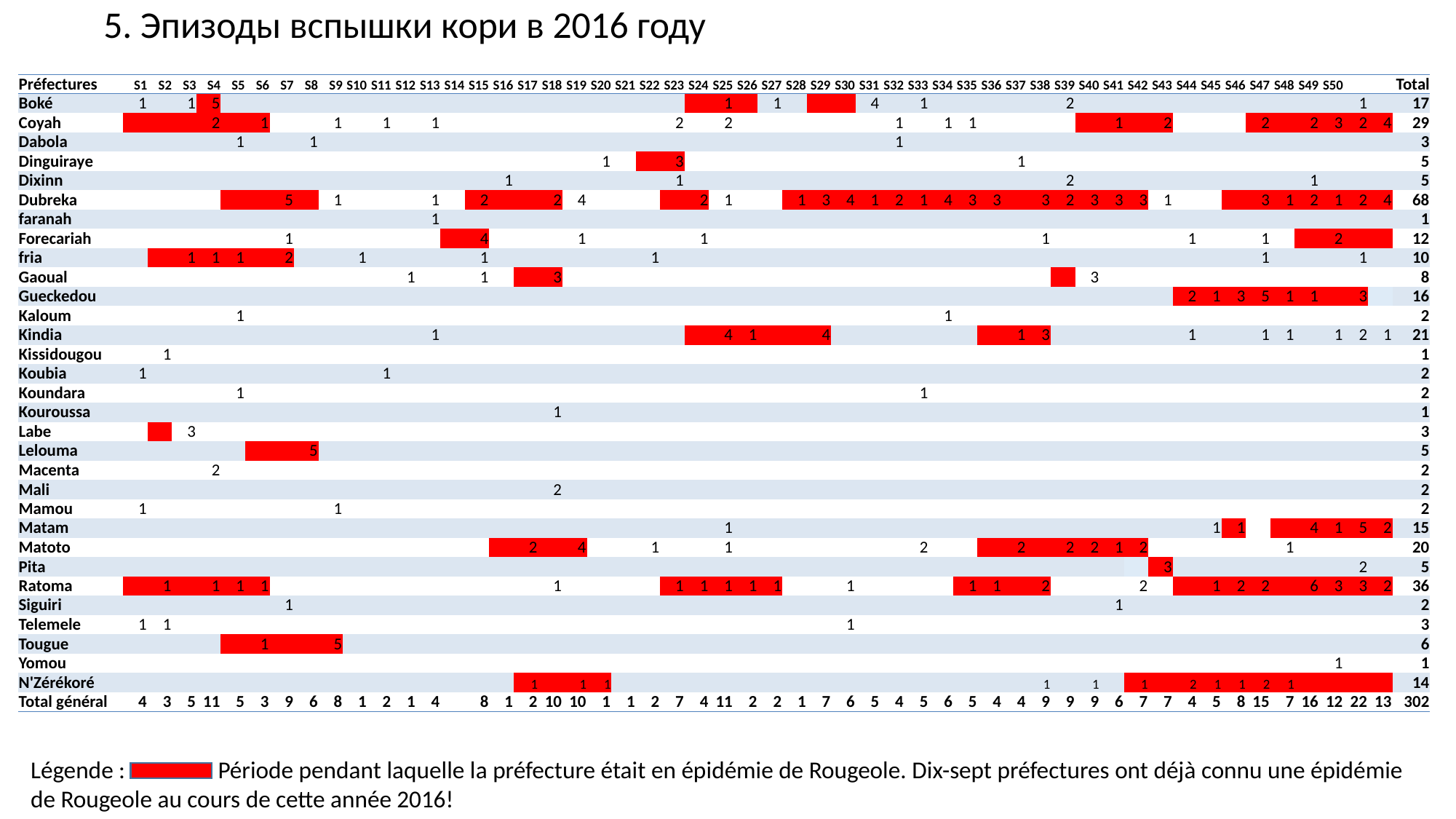

# 5. Эпизоды вспышки кори в 2016 году
| Préfectures | S1 | S2 | S3 | S4 | S5 | S6 | S7 | S8 | S9 | S10 | S11 | S12 | S13 | S14 | S15 | S16 | S17 | S18 | S19 | S20 | S21 | S22 | S23 | S24 | S25 | S26 | S27 | S28 | S29 | S30 | S31 | S32 | S33 | S34 | S35 | S36 | S37 | S38 | S39 | S40 | S41 | S42 | S43 | S44 | S45 | S46 | S47 | S48 | S49 | S50 |  |  | Total |
| --- | --- | --- | --- | --- | --- | --- | --- | --- | --- | --- | --- | --- | --- | --- | --- | --- | --- | --- | --- | --- | --- | --- | --- | --- | --- | --- | --- | --- | --- | --- | --- | --- | --- | --- | --- | --- | --- | --- | --- | --- | --- | --- | --- | --- | --- | --- | --- | --- | --- | --- | --- | --- | --- |
| Boké | 1 |  | 1 | 5 |  |  |  |  |  |  |  |  |  |  |  |  |  |  |  |  |  |  |  |  | 1 |  | 1 |  |  |  | 4 |  | 1 |  |  |  |  |  | 2 |  |  |  |  |  |  |  |  |  |  |  | 1 |  | 17 |
| Coyah |  |  |  | 2 |  | 1 |  |  | 1 |  | 1 |  | 1 |  |  |  |  |  |  |  |  |  | 2 |  | 2 |  |  |  |  |  |  | 1 |  | 1 | 1 |  |  |  |  |  | 1 |  | 2 |  |  |  | 2 |  | 2 | 3 | 2 | 4 | 29 |
| Dabola |  |  |  |  | 1 |  |  | 1 |  |  |  |  |  |  |  |  |  |  |  |  |  |  |  |  |  |  |  |  |  |  |  | 1 |  |  |  |  |  |  |  |  |  |  |  |  |  |  |  |  |  |  |  |  | 3 |
| Dinguiraye |  |  |  |  |  |  |  |  |  |  |  |  |  |  |  |  |  |  |  | 1 |  |  | 3 |  |  |  |  |  |  |  |  |  |  |  |  |  | 1 |  |  |  |  |  |  |  |  |  |  |  |  |  |  |  | 5 |
| Dixinn |  |  |  |  |  |  |  |  |  |  |  |  |  |  |  | 1 |  |  |  |  |  |  | 1 |  |  |  |  |  |  |  |  |  |  |  |  |  |  |  | 2 |  |  |  |  |  |  |  |  |  | 1 |  |  |  | 5 |
| Dubreka |  |  |  |  |  |  | 5 |  | 1 |  |  |  | 1 |  | 2 |  |  | 2 | 4 |  |  |  |  | 2 | 1 |  |  | 1 | 3 | 4 | 1 | 2 | 1 | 4 | 3 | 3 |  | 3 | 2 | 3 | 3 | 3 | 1 |  |  |  | 3 | 1 | 2 | 1 | 2 | 4 | 68 |
| faranah |  |  |  |  |  |  |  |  |  |  |  |  | 1 |  |  |  |  |  |  |  |  |  |  |  |  |  |  |  |  |  |  |  |  |  |  |  |  |  |  |  |  |  |  |  |  |  |  |  |  |  |  |  | 1 |
| Forecariah |  |  |  |  |  |  | 1 |  |  |  |  |  |  |  | 4 |  |  |  | 1 |  |  |  |  | 1 |  |  |  |  |  |  |  |  |  |  |  |  |  | 1 |  |  |  |  |  | 1 |  |  | 1 |  |  | 2 |  |  | 12 |
| fria |  |  | 1 | 1 | 1 |  | 2 |  |  | 1 |  |  |  |  | 1 |  |  |  |  |  |  | 1 |  |  |  |  |  |  |  |  |  |  |  |  |  |  |  |  |  |  |  |  |  |  |  |  | 1 |  |  |  | 1 |  | 10 |
| Gaoual |  |  |  |  |  |  |  |  |  |  |  | 1 |  |  | 1 |  |  | 3 |  |  |  |  |  |  |  |  |  |  |  |  |  |  |  |  |  |  |  |  |  | 3 |  |  |  |  |  |  |  |  |  |  |  |  | 8 |
| Gueckedou |  |  |  |  |  |  |  |  |  |  |  |  |  |  |  |  |  |  |  |  |  |  |  |  |  |  |  |  |  |  |  |  |  |  |  |  |  |  |  |  |  |  |  | 2 | 1 | 3 | 5 | 1 | 1 |  | 3 |  | 16 |
| Kaloum |  |  |  |  | 1 |  |  |  |  |  |  |  |  |  |  |  |  |  |  |  |  |  |  |  |  |  |  |  |  |  |  |  |  | 1 |  |  |  |  |  |  |  |  |  |  |  |  |  |  |  |  |  |  | 2 |
| Kindia |  |  |  |  |  |  |  |  |  |  |  |  | 1 |  |  |  |  |  |  |  |  |  |  |  | 4 | 1 |  |  | 4 |  |  |  |  |  |  |  | 1 | 3 |  |  |  |  |  | 1 |  |  | 1 | 1 |  | 1 | 2 | 1 | 21 |
| Kissidougou |  | 1 |  |  |  |  |  |  |  |  |  |  |  |  |  |  |  |  |  |  |  |  |  |  |  |  |  |  |  |  |  |  |  |  |  |  |  |  |  |  |  |  |  |  |  |  |  |  |  |  |  |  | 1 |
| Koubia | 1 |  |  |  |  |  |  |  |  |  | 1 |  |  |  |  |  |  |  |  |  |  |  |  |  |  |  |  |  |  |  |  |  |  |  |  |  |  |  |  |  |  |  |  |  |  |  |  |  |  |  |  |  | 2 |
| Koundara |  |  |  |  | 1 |  |  |  |  |  |  |  |  |  |  |  |  |  |  |  |  |  |  |  |  |  |  |  |  |  |  |  | 1 |  |  |  |  |  |  |  |  |  |  |  |  |  |  |  |  |  |  |  | 2 |
| Kouroussa |  |  |  |  |  |  |  |  |  |  |  |  |  |  |  |  |  | 1 |  |  |  |  |  |  |  |  |  |  |  |  |  |  |  |  |  |  |  |  |  |  |  |  |  |  |  |  |  |  |  |  |  |  | 1 |
| Labe |  |  | 3 |  |  |  |  |  |  |  |  |  |  |  |  |  |  |  |  |  |  |  |  |  |  |  |  |  |  |  |  |  |  |  |  |  |  |  |  |  |  |  |  |  |  |  |  |  |  |  |  |  | 3 |
| Lelouma |  |  |  |  |  |  |  | 5 |  |  |  |  |  |  |  |  |  |  |  |  |  |  |  |  |  |  |  |  |  |  |  |  |  |  |  |  |  |  |  |  |  |  |  |  |  |  |  |  |  |  |  |  | 5 |
| Macenta |  |  |  | 2 |  |  |  |  |  |  |  |  |  |  |  |  |  |  |  |  |  |  |  |  |  |  |  |  |  |  |  |  |  |  |  |  |  |  |  |  |  |  |  |  |  |  |  |  |  |  |  |  | 2 |
| Mali |  |  |  |  |  |  |  |  |  |  |  |  |  |  |  |  |  | 2 |  |  |  |  |  |  |  |  |  |  |  |  |  |  |  |  |  |  |  |  |  |  |  |  |  |  |  |  |  |  |  |  |  |  | 2 |
| Mamou | 1 |  |  |  |  |  |  |  | 1 |  |  |  |  |  |  |  |  |  |  |  |  |  |  |  |  |  |  |  |  |  |  |  |  |  |  |  |  |  |  |  |  |  |  |  |  |  |  |  |  |  |  |  | 2 |
| Matam |  |  |  |  |  |  |  |  |  |  |  |  |  |  |  |  |  |  |  |  |  |  |  |  | 1 |  |  |  |  |  |  |  |  |  |  |  |  |  |  |  |  |  |  |  | 1 | 1 |  |  | 4 | 1 | 5 | 2 | 15 |
| Matoto |  |  |  |  |  |  |  |  |  |  |  |  |  |  |  |  | 2 |  | 4 |  |  | 1 |  |  | 1 |  |  |  |  |  |  |  | 2 |  |  |  | 2 |  | 2 | 2 | 1 | 2 |  |  |  |  |  | 1 |  |  |  |  | 20 |
| Pita |  |  |  |  |  |  |  |  |  |  |  |  |  |  |  |  |  |  |  |  |  |  |  |  |  |  |  |  |  |  |  |  |  |  |  |  |  |  |  |  |  |  | 3 |  |  |  |  |  |  |  | 2 |  | 5 |
| Ratoma |  | 1 |  | 1 | 1 | 1 |  |  |  |  |  |  |  |  |  |  |  | 1 |  |  |  |  | 1 | 1 | 1 | 1 | 1 |  |  | 1 |  |  |  |  | 1 | 1 |  | 2 |  |  |  | 2 |  |  | 1 | 2 | 2 |  | 6 | 3 | 3 | 2 | 36 |
| Siguiri |  |  |  |  |  |  | 1 |  |  |  |  |  |  |  |  |  |  |  |  |  |  |  |  |  |  |  |  |  |  |  |  |  |  |  |  |  |  |  |  |  | 1 |  |  |  |  |  |  |  |  |  |  |  | 2 |
| Telemele | 1 | 1 |  |  |  |  |  |  |  |  |  |  |  |  |  |  |  |  |  |  |  |  |  |  |  |  |  |  |  | 1 |  |  |  |  |  |  |  |  |  |  |  |  |  |  |  |  |  |  |  |  |  |  | 3 |
| Tougue |  |  |  |  |  | 1 |  |  | 5 |  |  |  |  |  |  |  |  |  |  |  |  |  |  |  |  |  |  |  |  |  |  |  |  |  |  |  |  |  |  |  |  |  |  |  |  |  |  |  |  |  |  |  | 6 |
| Yomou |  |  |  |  |  |  |  |  |  |  |  |  |  |  |  |  |  |  |  |  |  |  |  |  |  |  |  |  |  |  |  |  |  |  |  |  |  |  |  |  |  |  |  |  |  |  |  |  |  | 1 |  |  | 1 |
| N'Zérékoré |  |  |  |  |  |  |  |  |  |  |  |  |  |  |  |  | 1 |  | 1 | 1 |  |  |  |  |  |  |  |  |  |  |  |  |  |  |  |  |  | 1 |  | 1 |  | 1 |  | 2 | 1 | 1 | 2 | 1 |  |  |  |  | 14 |
| Total général | 4 | 3 | 5 | 11 | 5 | 3 | 9 | 6 | 8 | 1 | 2 | 1 | 4 |  | 8 | 1 | 2 | 10 | 10 | 1 | 1 | 2 | 7 | 4 | 11 | 2 | 2 | 1 | 7 | 6 | 5 | 4 | 5 | 6 | 5 | 4 | 4 | 9 | 9 | 9 | 6 | 7 | 7 | 4 | 5 | 8 | 15 | 7 | 16 | 12 | 22 | 13 | 302 |
Légende :                 Période pendant laquelle la préfecture était en épidémie de Rougeole. Dix-sept préfectures ont déjà connu une épidémie de Rougeole au cours de cette année 2016!